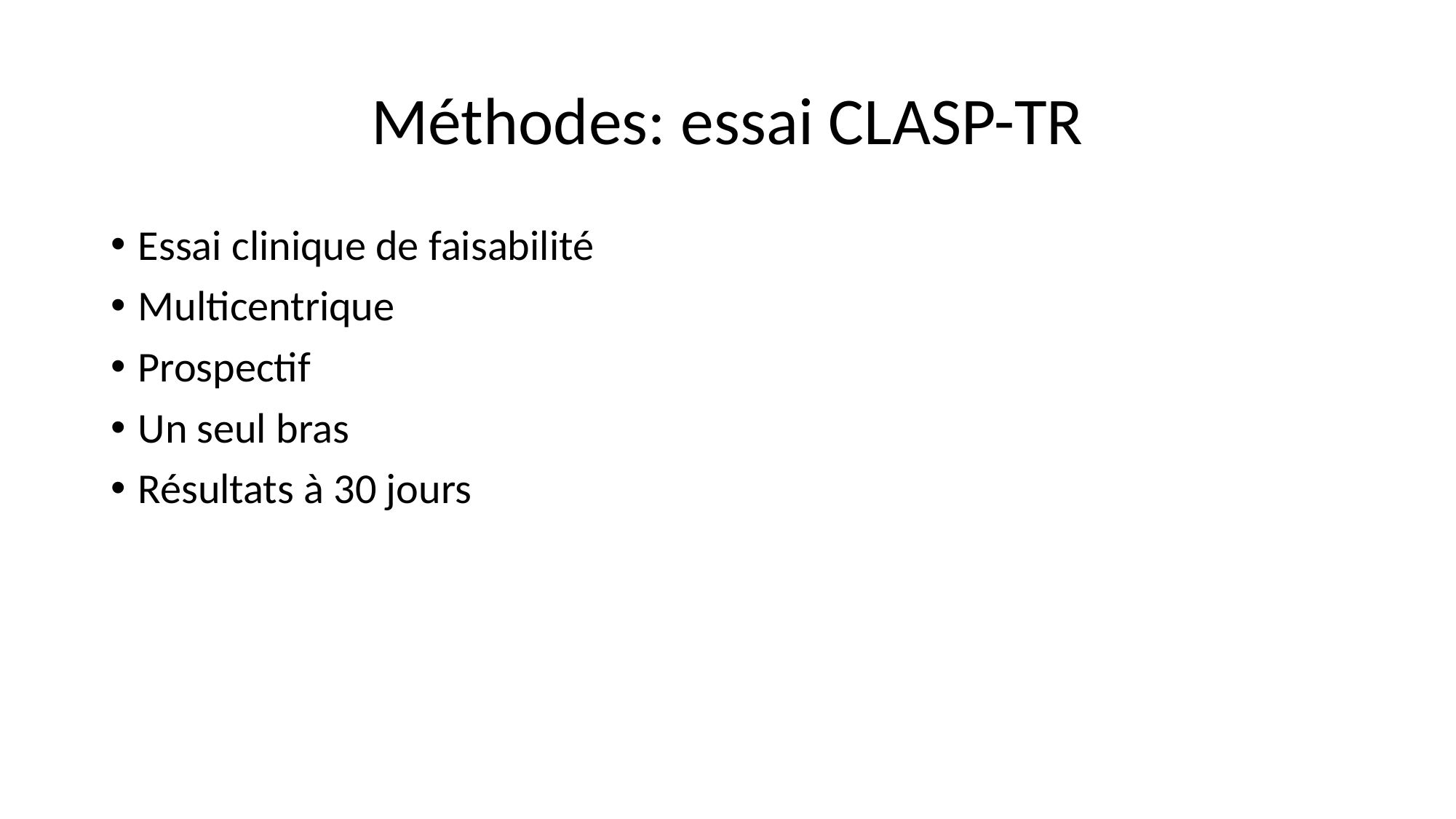

# Méthodes: essai CLASP-TR
Essai clinique de faisabilité
Multicentrique
Prospectif
Un seul bras
Résultats à 30 jours